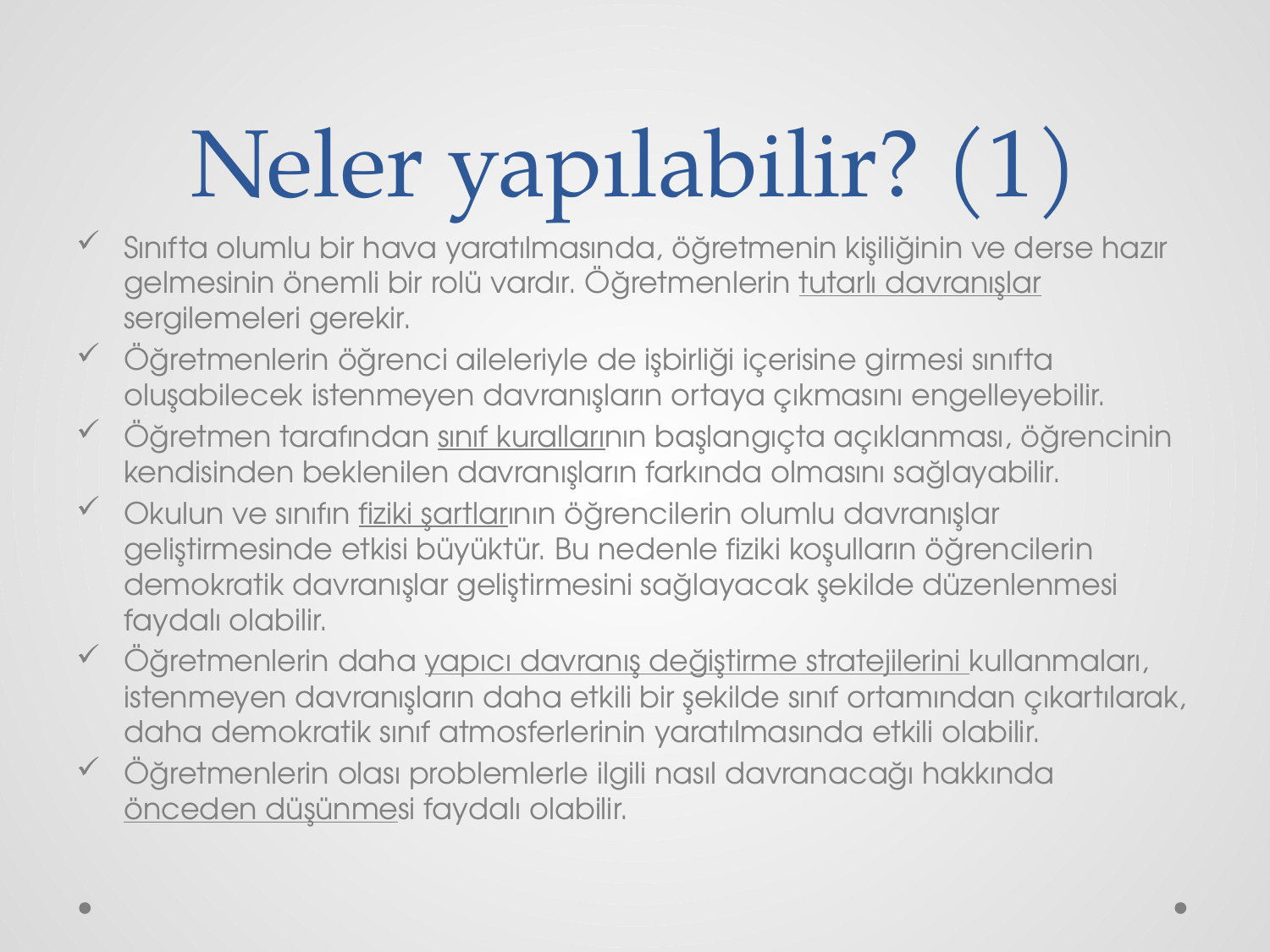

# Neler yapılabilir? (1)
Sınıfta olumlu bir hava yaratılmasında, öğretmenin kişiliğinin ve derse hazır gelmesinin önemli bir rolü vardır. Öğretmenlerin tutarlı davranışlar sergilemeleri gerekir.
Öğretmenlerin öğrenci aileleriyle de işbirliği içerisine girmesi sınıfta oluşabilecek istenmeyen davranışların ortaya çıkmasını engelleyebilir.
Öğretmen tarafından sınıf kurallarının başlangıçta açıklanması, öğrencinin kendisinden beklenilen davranışların farkında olmasını sağlayabilir.
Okulun ve sınıfın fiziki şartlarının öğrencilerin olumlu davranışlar geliştirmesinde etkisi büyüktür. Bu nedenle fiziki koşulların öğrencilerin demokratik davranışlar geliştirmesini sağlayacak şekilde düzenlenmesi faydalı olabilir.
Öğretmenlerin daha yapıcı davranış değiştirme stratejilerini kullanmaları, istenmeyen davranışların daha etkili bir şekilde sınıf ortamından çıkartılarak, daha demokratik sınıf atmosferlerinin yaratılmasında etkili olabilir.
Öğretmenlerin olası problemlerle ilgili nasıl davranacağı hakkında  önceden düşünmesi faydalı olabilir.